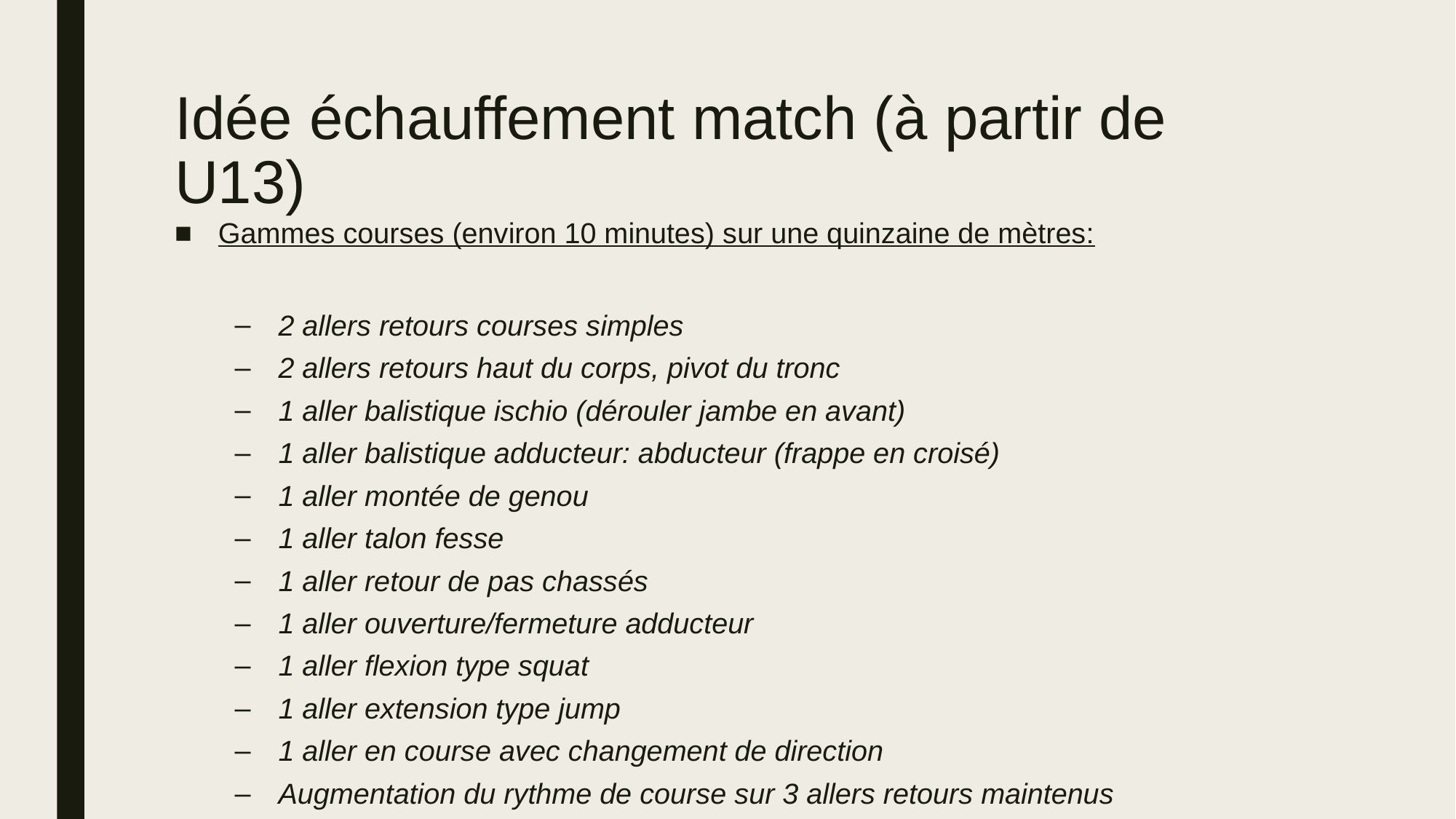

# Idée échauffement match (à partir de U13)
Gammes courses (environ 10 minutes) sur une quinzaine de mètres:

2 allers retours courses simples
2 allers retours haut du corps, pivot du tronc
1 aller balistique ischio (dérouler jambe en avant)
1 aller balistique adducteur: abducteur (frappe en croisé)
1 aller montée de genou
1 aller talon fesse
1 aller retour de pas chassés
1 aller ouverture/fermeture adducteur
1 aller flexion type squat
1 aller extension type jump
1 aller en course avec changement de direction
Augmentation du rythme de course sur 3 allers retours maintenus